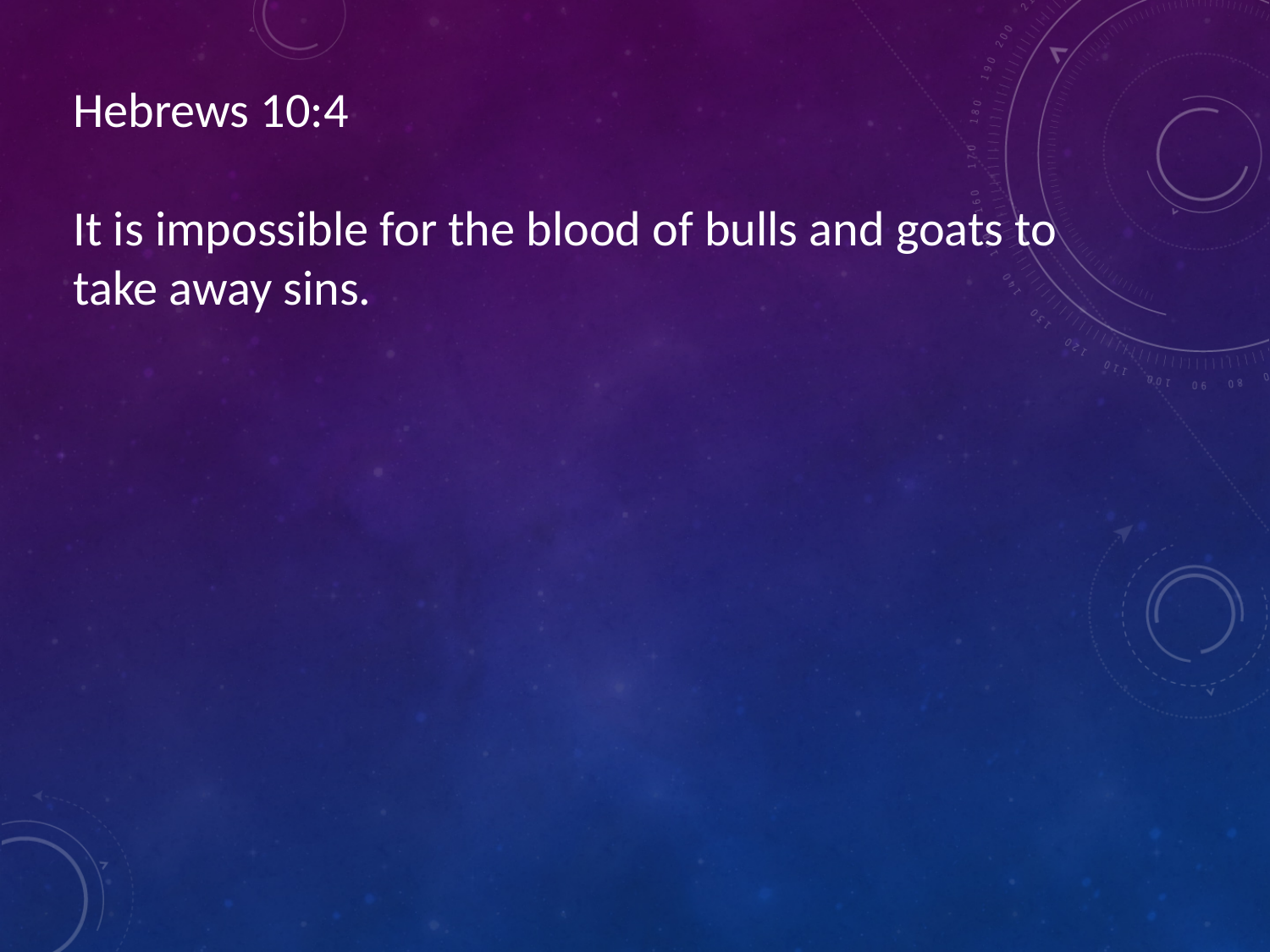

Hebrews 10:4

It is impossible for the blood of bulls and goats to take away sins.